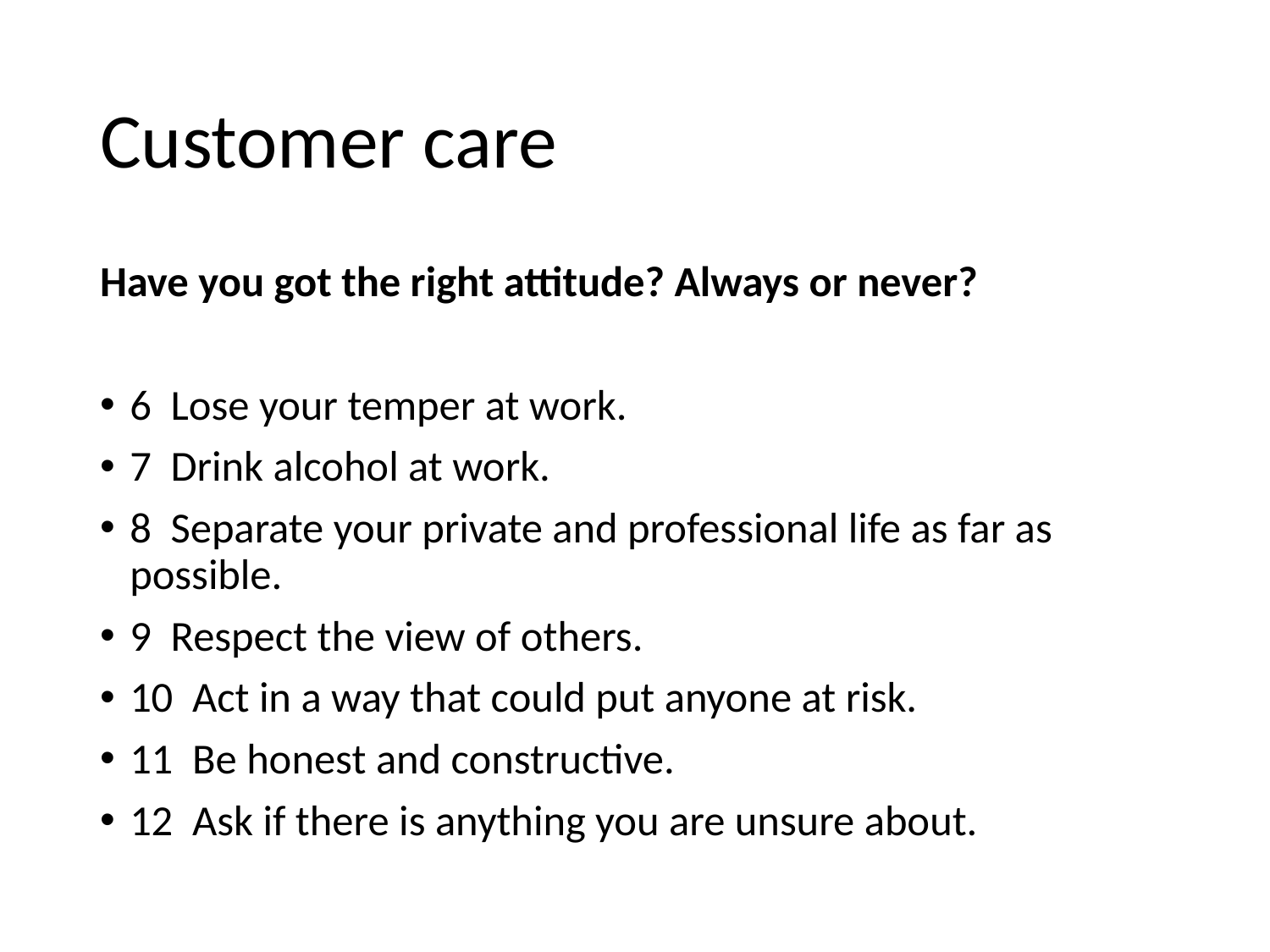

# Customer care
Have you got the right attitude? Always or never?

6  Lose your temper at work.
7  Drink alcohol at work.
8  Separate your private and professional life as far as possible.
9  Respect the view of others.
10  Act in a way that could put anyone at risk.
11  Be honest and constructive.
12  Ask if there is anything you are unsure about.